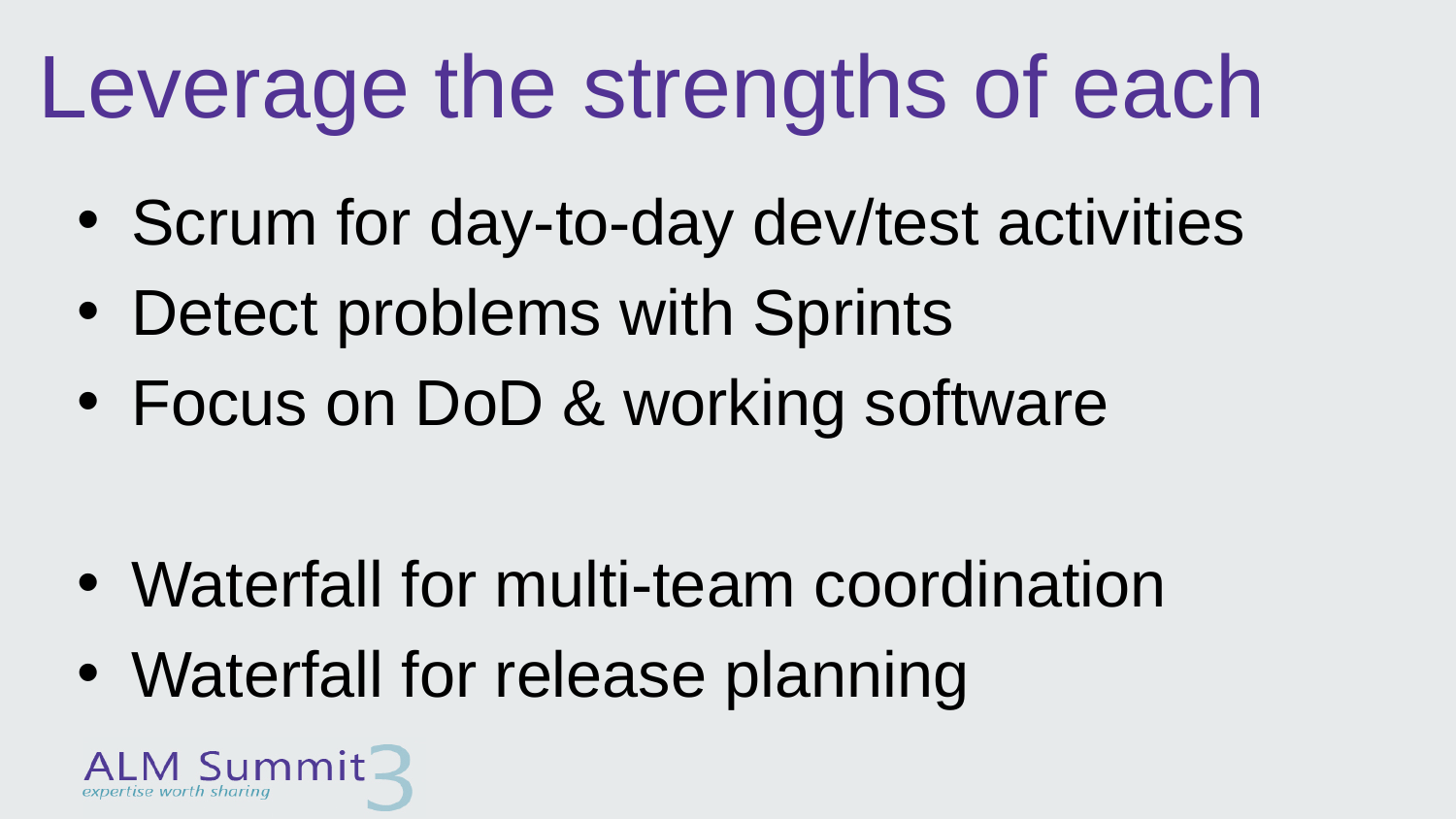

# Leverage the strengths of each
Scrum for day-to-day dev/test activities
Detect problems with Sprints
Focus on DoD & working software

Waterfall for multi-team coordination
Waterfall for release planning